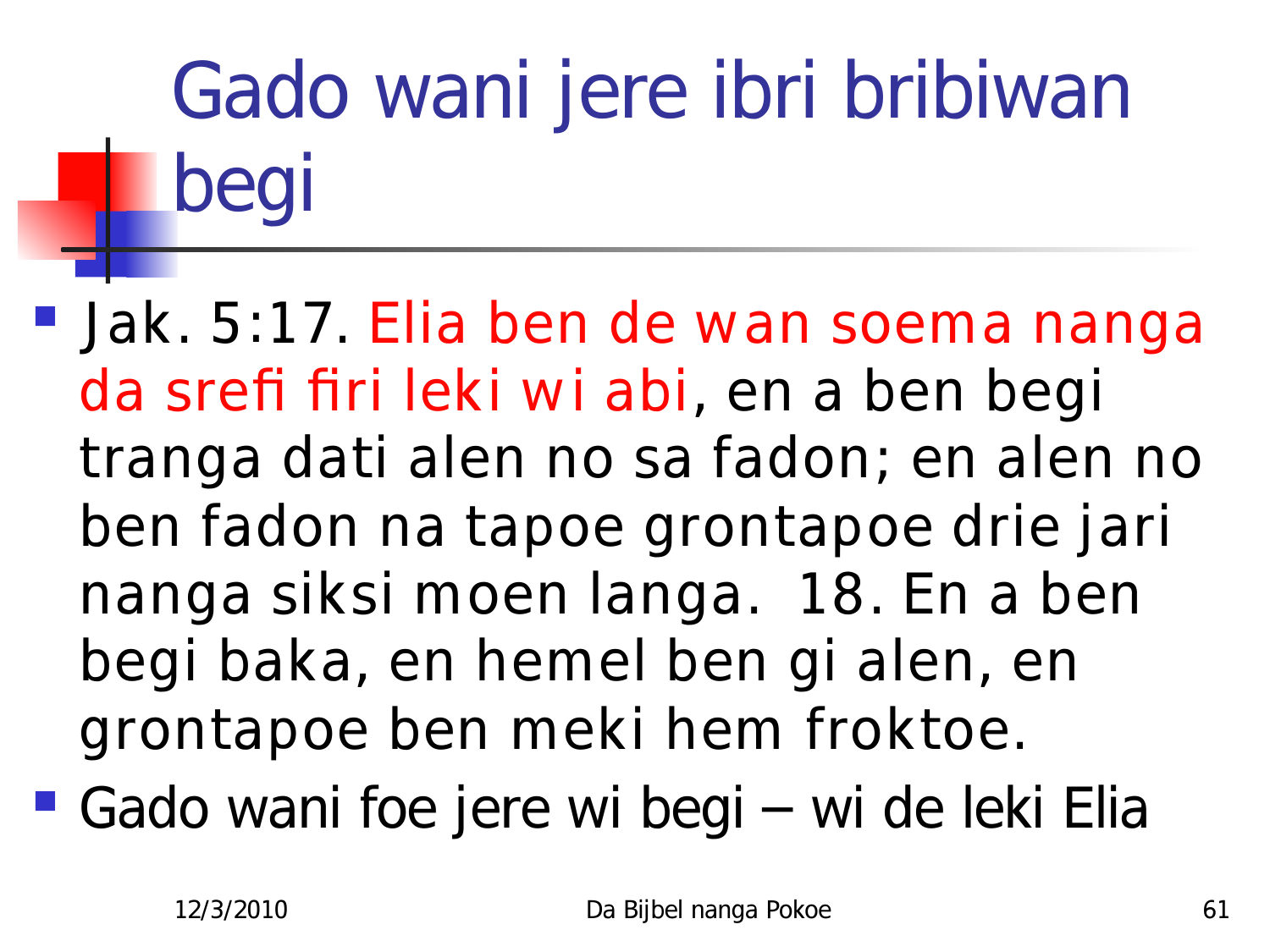

# Gado wani jere ibri bribiwan begi
Jak. 5:17. Elia ben de wan soema nanga da srefi firi leki wi abi, en a ben begi tranga dati alen no sa fadon; en alen no ben fadon na tapoe grontapoe drie jari nanga siksi moen langa.  18. En a ben begi baka, en hemel ben gi alen, en grontapoe ben meki hem froktoe.
Gado wani foe jere wi begi – wi de leki Elia
12/3/2010
Da Bijbel nanga Pokoe
61